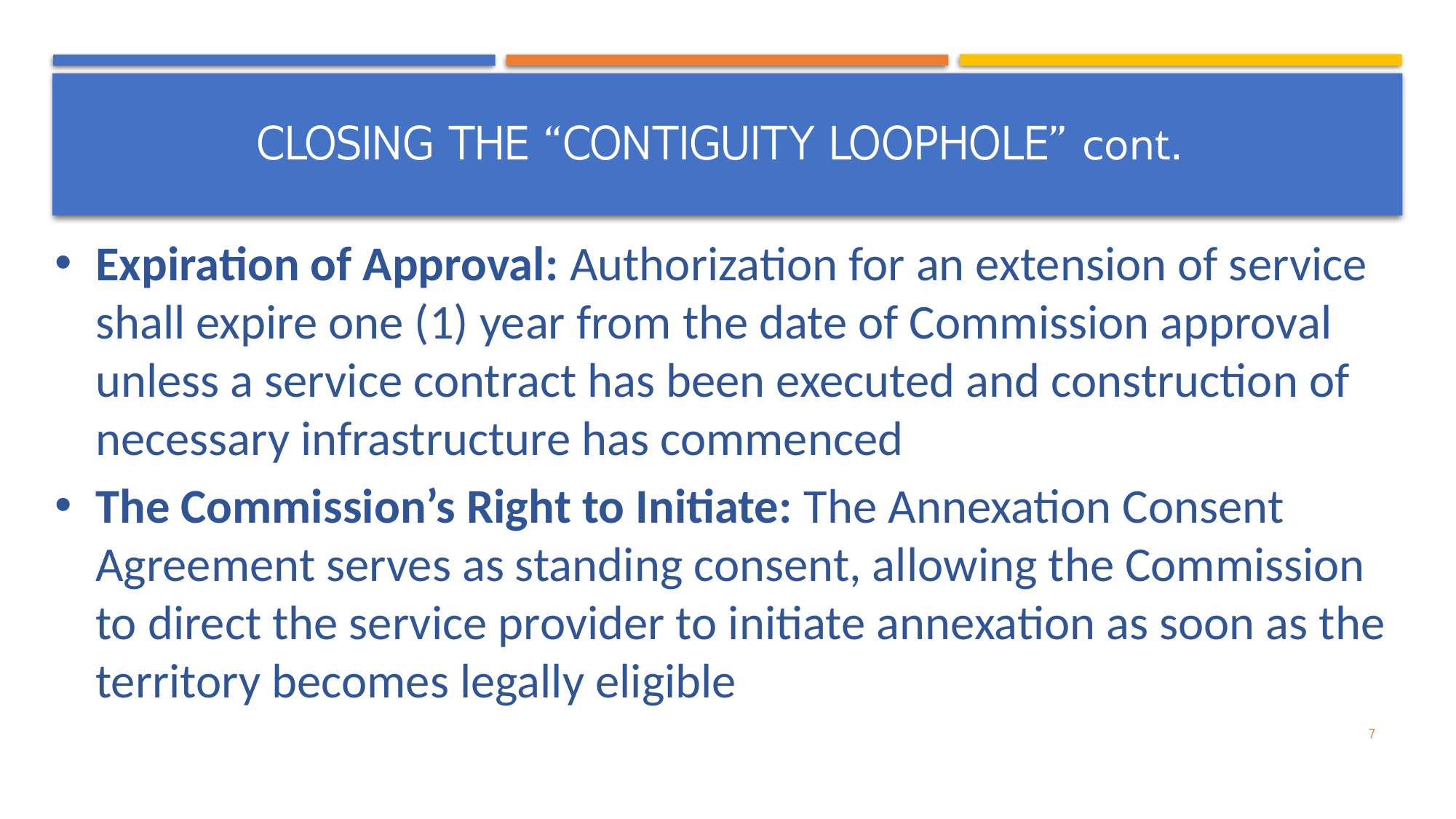

#
CLOSING THE “CONTIGUITY LOOPHOLE” cont.
Expiration of Approval: Authorization for an extension of service shall expire one (1) year from the date of Commission approval unless a service contract has been executed and construction of necessary infrastructure has commenced
The Commission’s Right to Initiate: The Annexation Consent Agreement serves as standing consent, allowing the Commission to direct the service provider to initiate annexation as soon as the territory becomes legally eligible

7